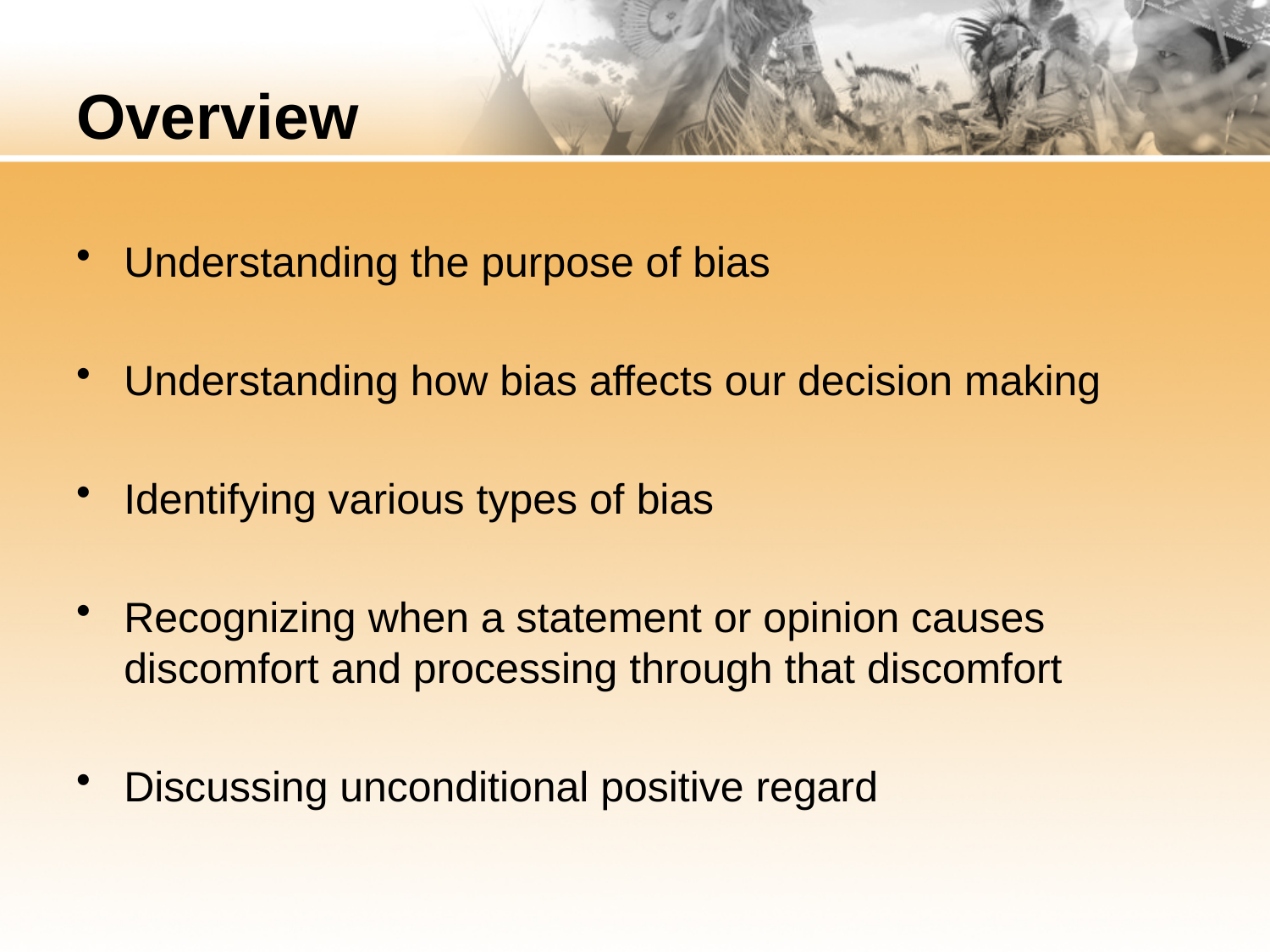

# Overview

Understanding the purpose of bias

Understanding how bias affects our decision making

Identifying various types of bias

Recognizing when a statement or opinion causes discomfort and processing through that discomfort

Discussing unconditional positive regard